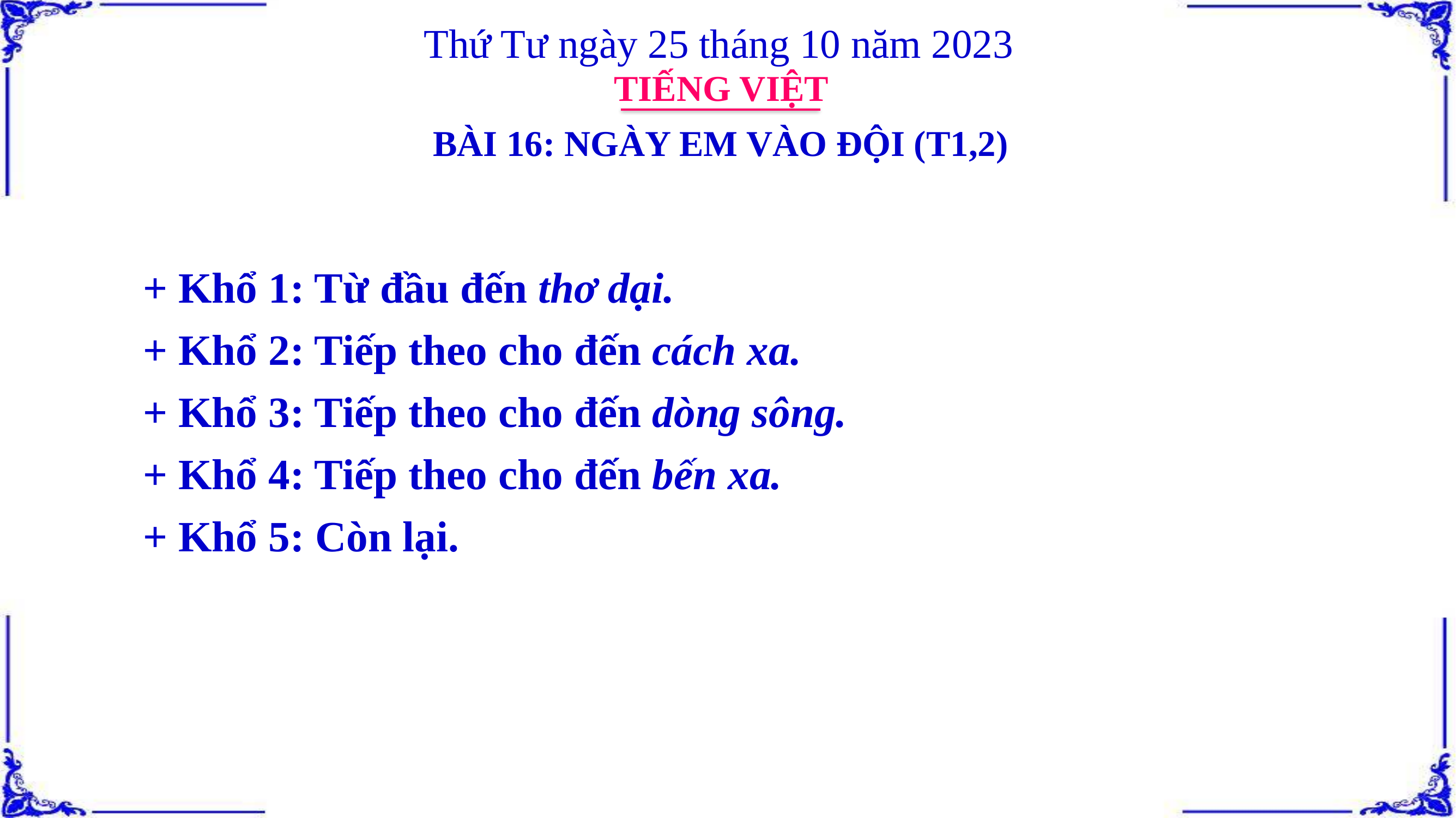

Thứ Tư ngày 25 tháng 10 năm 2023
TIẾNG VIỆT
BÀI 16: NGÀY EM VÀO ĐỘI (T1,2)
+ Khổ 1: Từ đầu đến thơ dại.
+ Khổ 2: Tiếp theo cho đến cách xa.
+ Khổ 3: Tiếp theo cho đến dòng sông.
+ Khổ 4: Tiếp theo cho đến bến xa.
+ Khổ 5: Còn lại.